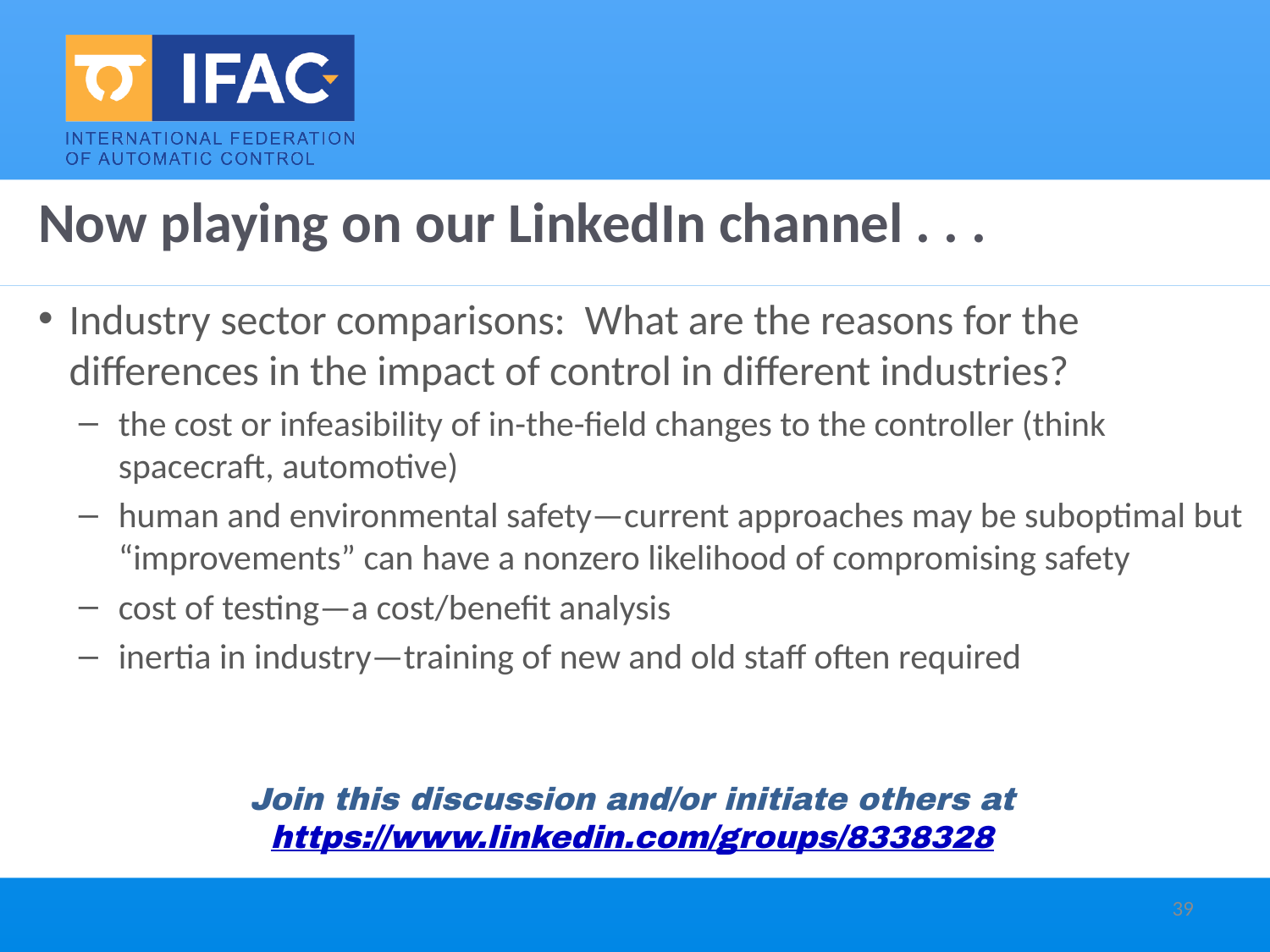

# Now playing on our LinkedIn channel . . .
Industry sector comparisons:  What are the reasons for the differences in the impact of control in different industries?
the cost or infeasibility of in-the-field changes to the controller (think spacecraft, automotive)
human and environmental safety—current approaches may be suboptimal but “improvements” can have a nonzero likelihood of compromising safety
cost of testing—a cost/benefit analysis
inertia in industry—training of new and old staff often required
Join this discussion and/or initiate others at https://www.linkedin.com/groups/8338328
39